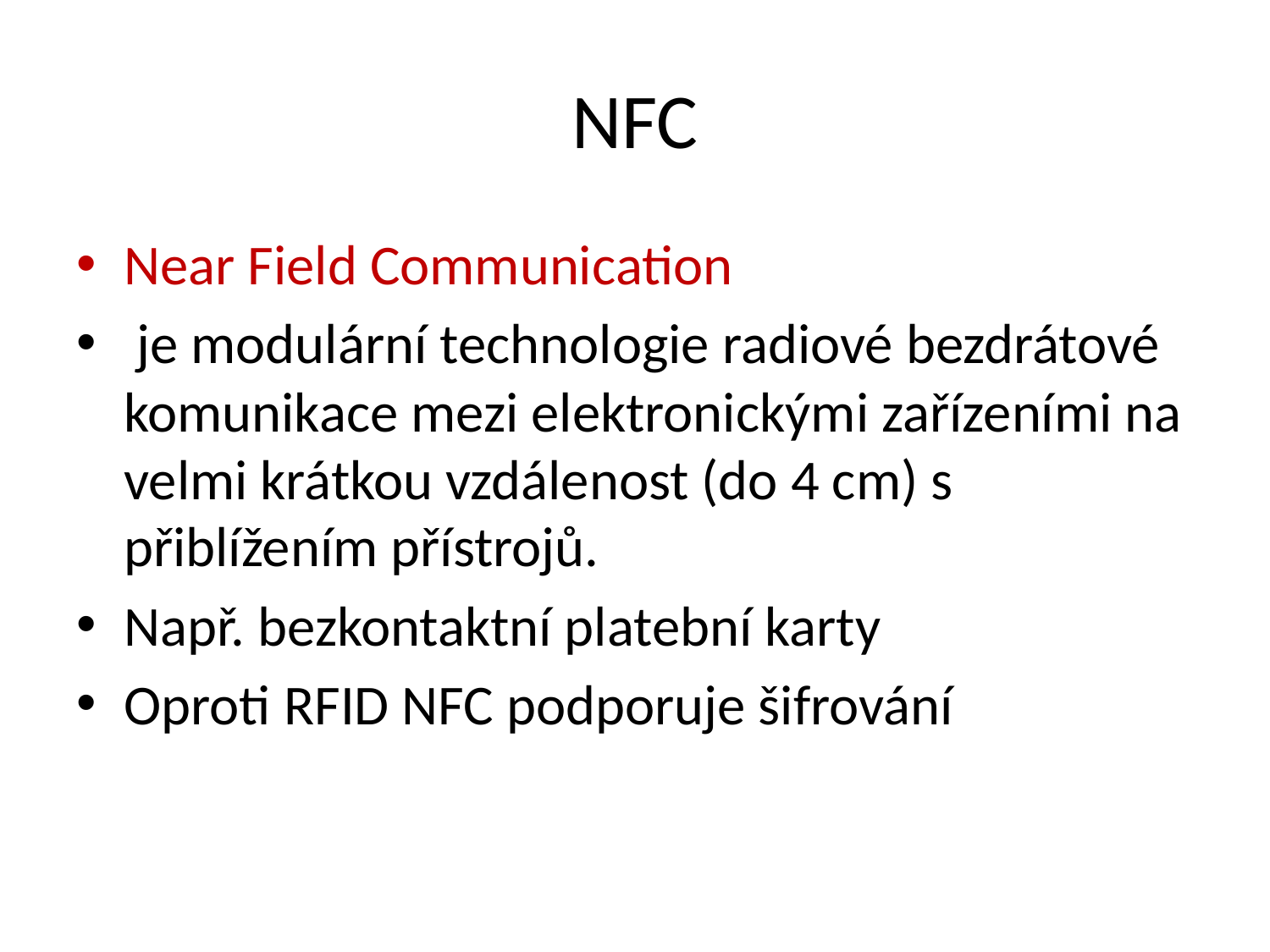

# NFC
Near Field Communication
 je modulární technologie radiové bezdrátové komunikace mezi elektronickými zařízeními na velmi krátkou vzdálenost (do 4 cm) s přiblížením přístrojů.
Např. bezkontaktní platební karty
Oproti RFID NFC podporuje šifrování